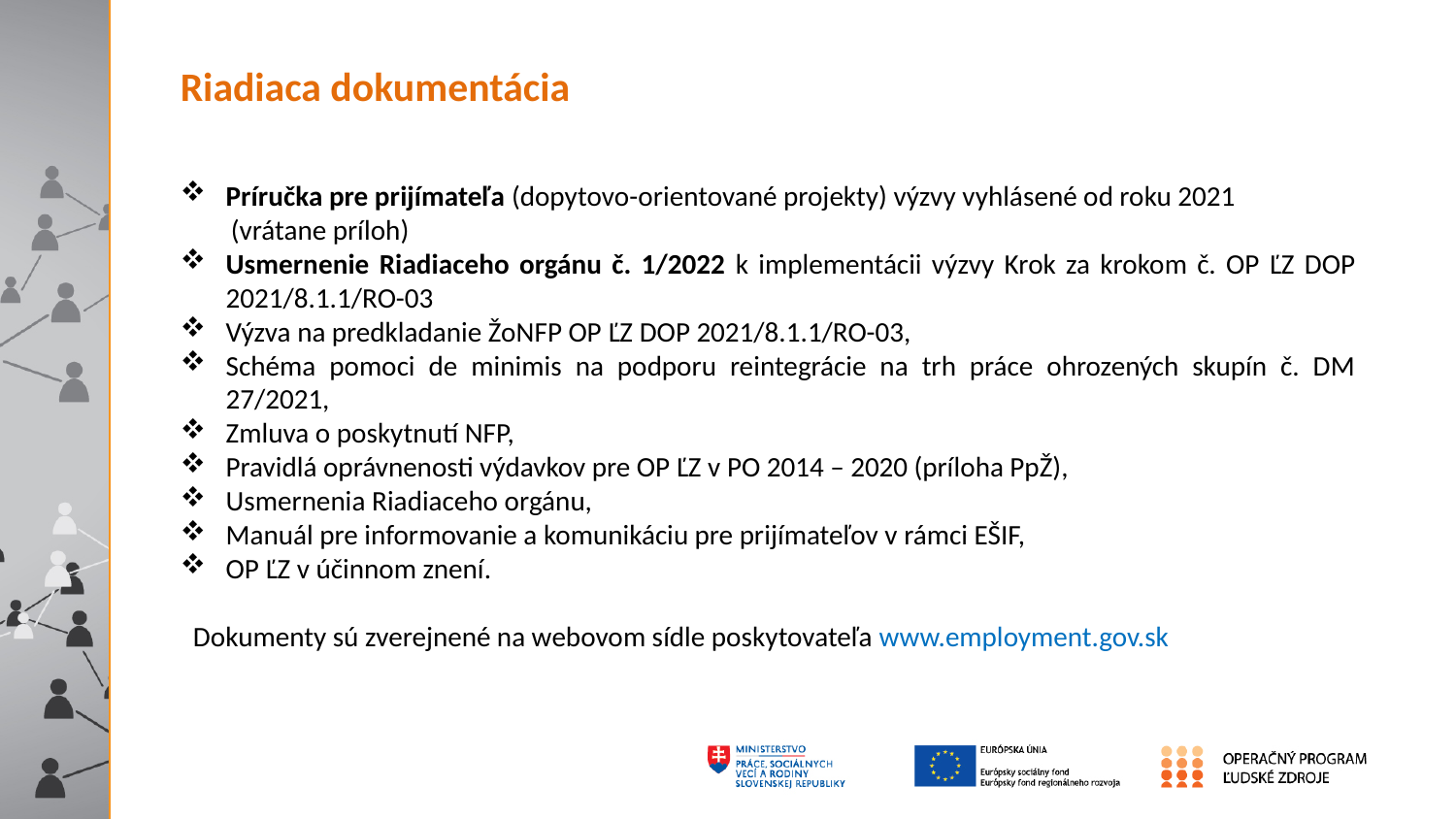

Riadiaca dokumentácia

Príručka pre prijímateľa (dopytovo-orientované projekty) výzvy vyhlásené od roku 2021
        (vrátane príloh)
Usmernenie Riadiaceho orgánu č. 1/2022 k implementácii výzvy Krok za krokom č. OP ĽZ DOP 2021/8.1.1/RO-03
Výzva na predkladanie ŽoNFP OP ĽZ DOP 2021/8.1.1/RO-03,
Schéma pomoci de minimis na podporu reintegrácie na trh práce ohrozených skupín č. DM 27/2021,
Zmluva o poskytnutí NFP,
Pravidlá oprávnenosti výdavkov pre OP ĽZ v PO 2014 – 2020 (príloha PpŽ),
Usmernenia Riadiaceho orgánu,
Manuál pre informovanie a komunikáciu pre prijímateľov v rámci EŠIF,
OP ĽZ v účinnom znení.

  Dokumenty sú zverejnené na webovom sídle poskytovateľa www.employment.gov.sk